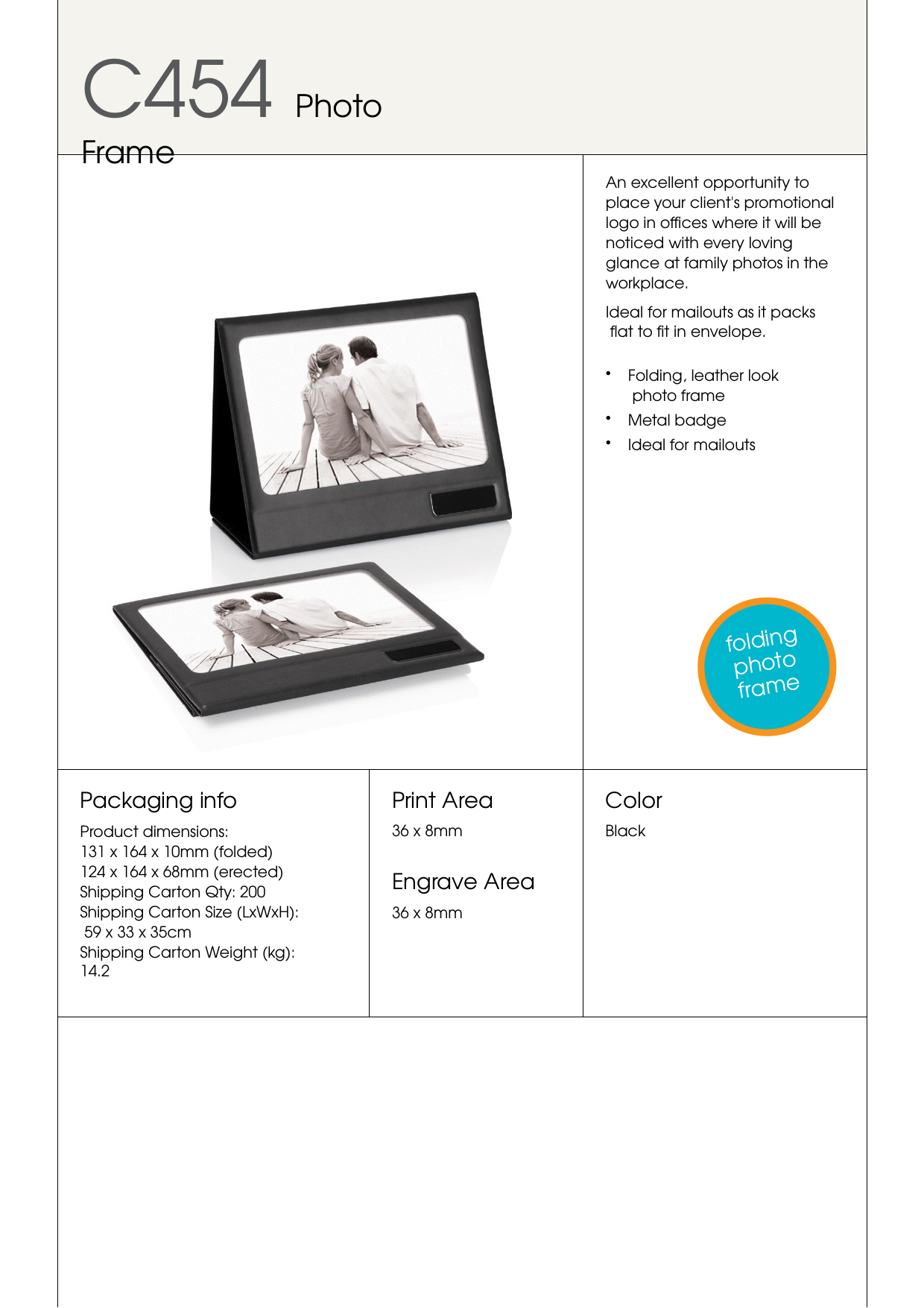

# C454 Photo Frame

An excellent opportunity to  place your client's promotional  logo in offices where it will be  noticed with every loving  glance at family photos in the  workplace.
Ideal for mailouts as it packs  flat to fit in envelope.

Folding, leather look  photo frame
Metal badge
Ideal for mailouts

folding
photo
frame

Print Area
36 x 8mm
Color
Black
Packaging info
Product dimensions:
131 x 164 x 10mm (folded)
124 x 164 x 68mm (erected)  Shipping Carton Qty: 200  Shipping Carton Size (LxWxH):  59 x 33 x 35cm
Shipping Carton Weight (kg): 14.2
Engrave Area
36 x 8mm